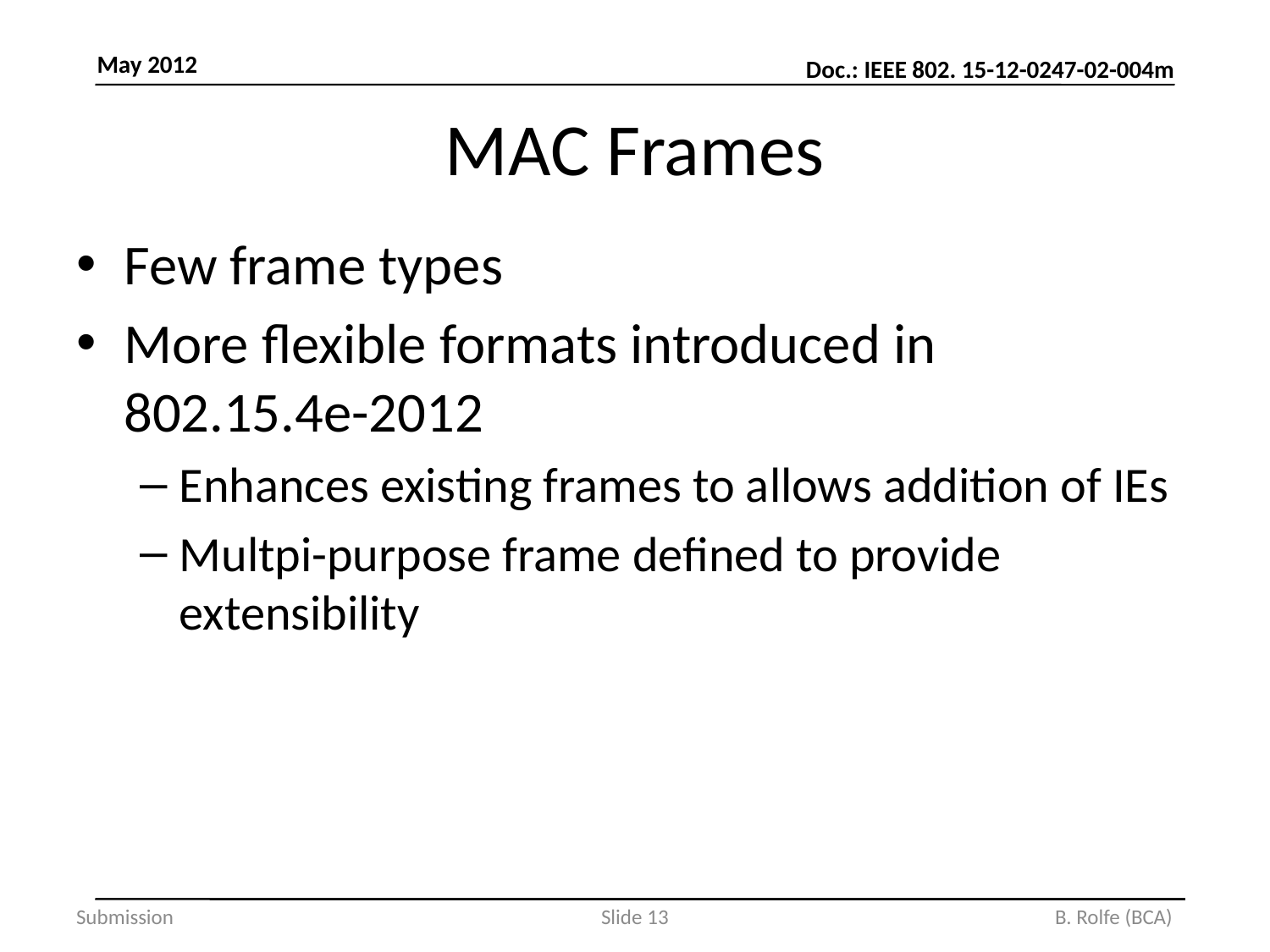

# MAC Frames
Few frame types
More flexible formats introduced in 802.15.4e-2012
Enhances existing frames to allows addition of IEs
Multpi-purpose frame defined to provide extensibility